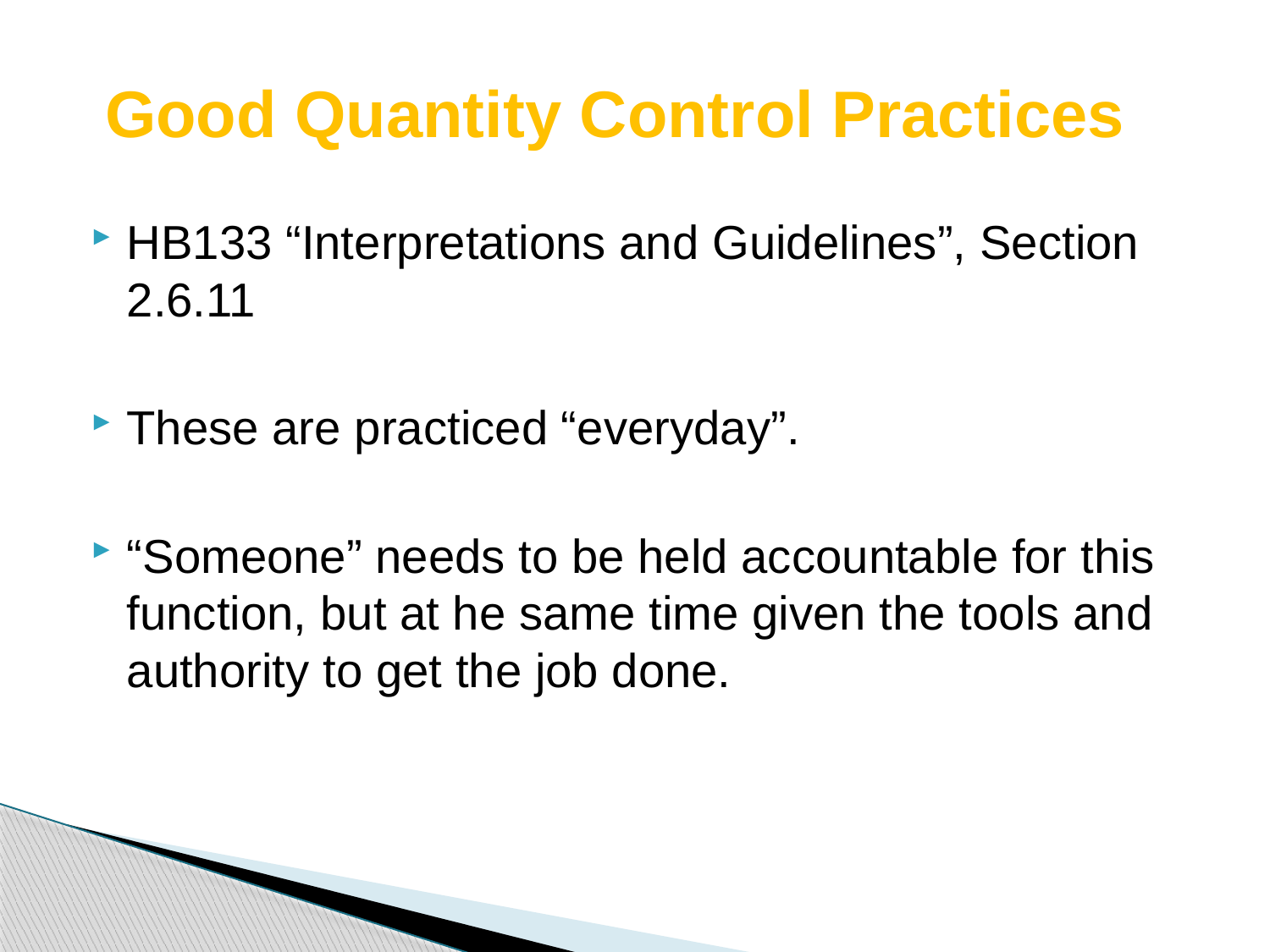

# Good Quantity Control Practices
HB133 “Interpretations and Guidelines”, Section 2.6.11

These are practiced “everyday”.

“Someone” needs to be held accountable for this function, but at he same time given the tools and authority to get the job done.